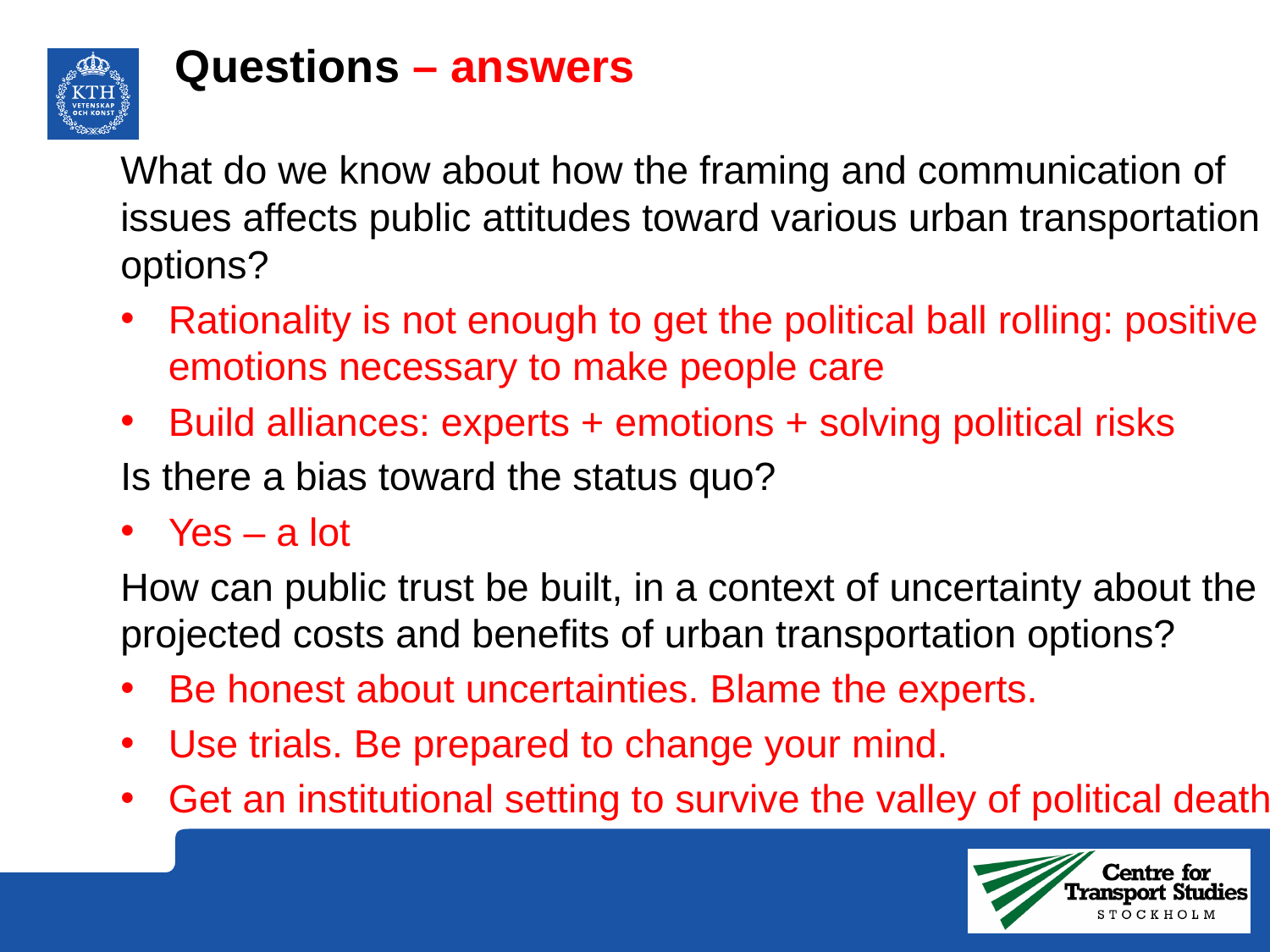

# Questions – answers
What do we know about how the framing and communication of issues affects public attitudes toward various urban transportation options?
Rationality is not enough to get the political ball rolling: positive emotions necessary to make people care
Build alliances: experts + emotions + solving political risks
Is there a bias toward the status quo?
Yes – a lot
How can public trust be built, in a context of uncertainty about the projected costs and benefits of urban transportation options?
Be honest about uncertainties. Blame the experts.
Use trials. Be prepared to change your mind.
Get an institutional setting to survive the valley of political death